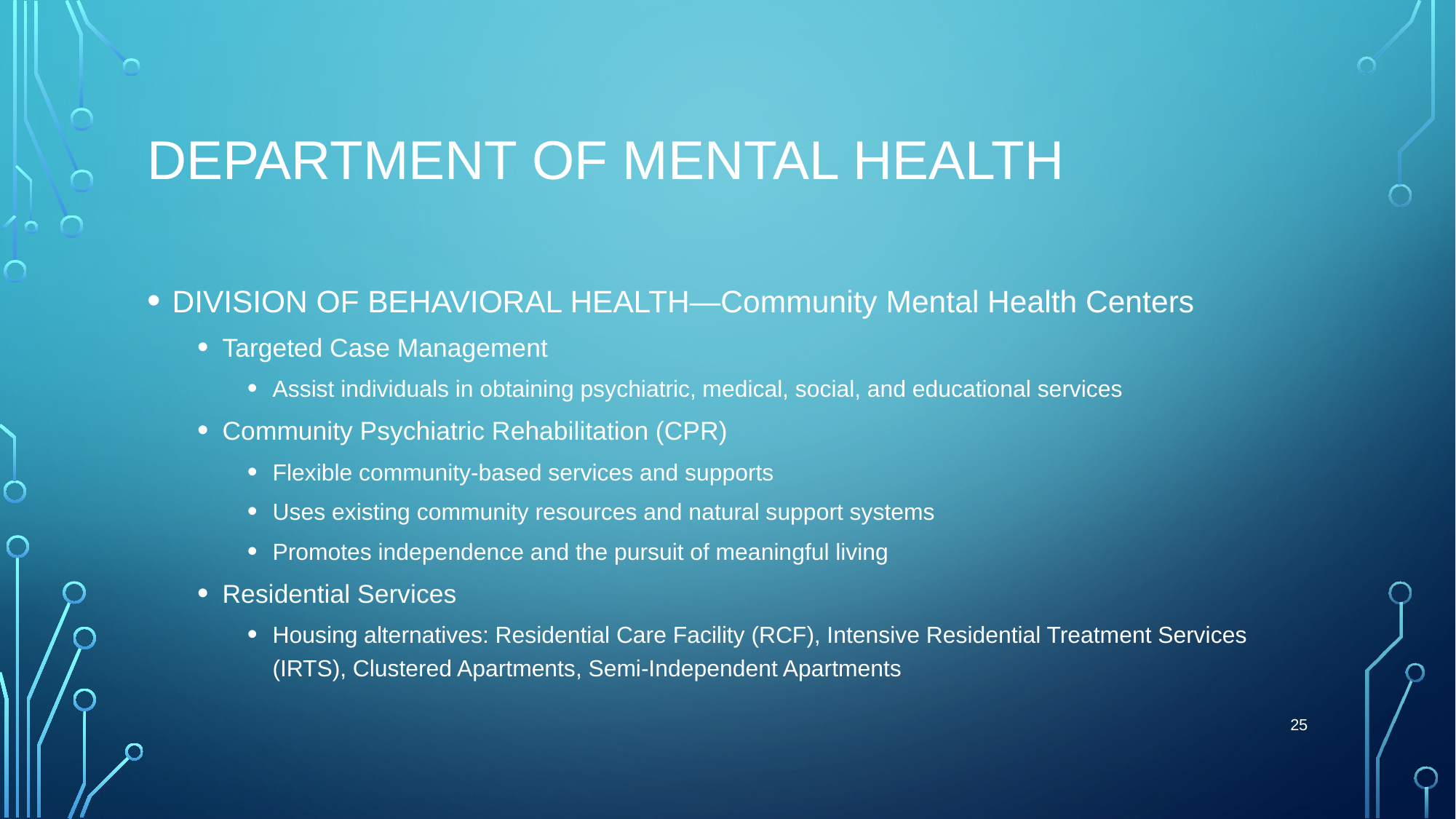

# Department of mental health
DIVISION OF BEHAVIORAL HEALTH—Community Mental Health Centers
Targeted Case Management
Assist individuals in obtaining psychiatric, medical, social, and educational services
Community Psychiatric Rehabilitation (CPR)
Flexible community-based services and supports
Uses existing community resources and natural support systems
Promotes independence and the pursuit of meaningful living
Residential Services
Housing alternatives: Residential Care Facility (RCF), Intensive Residential Treatment Services (IRTS), Clustered Apartments, Semi-Independent Apartments

25